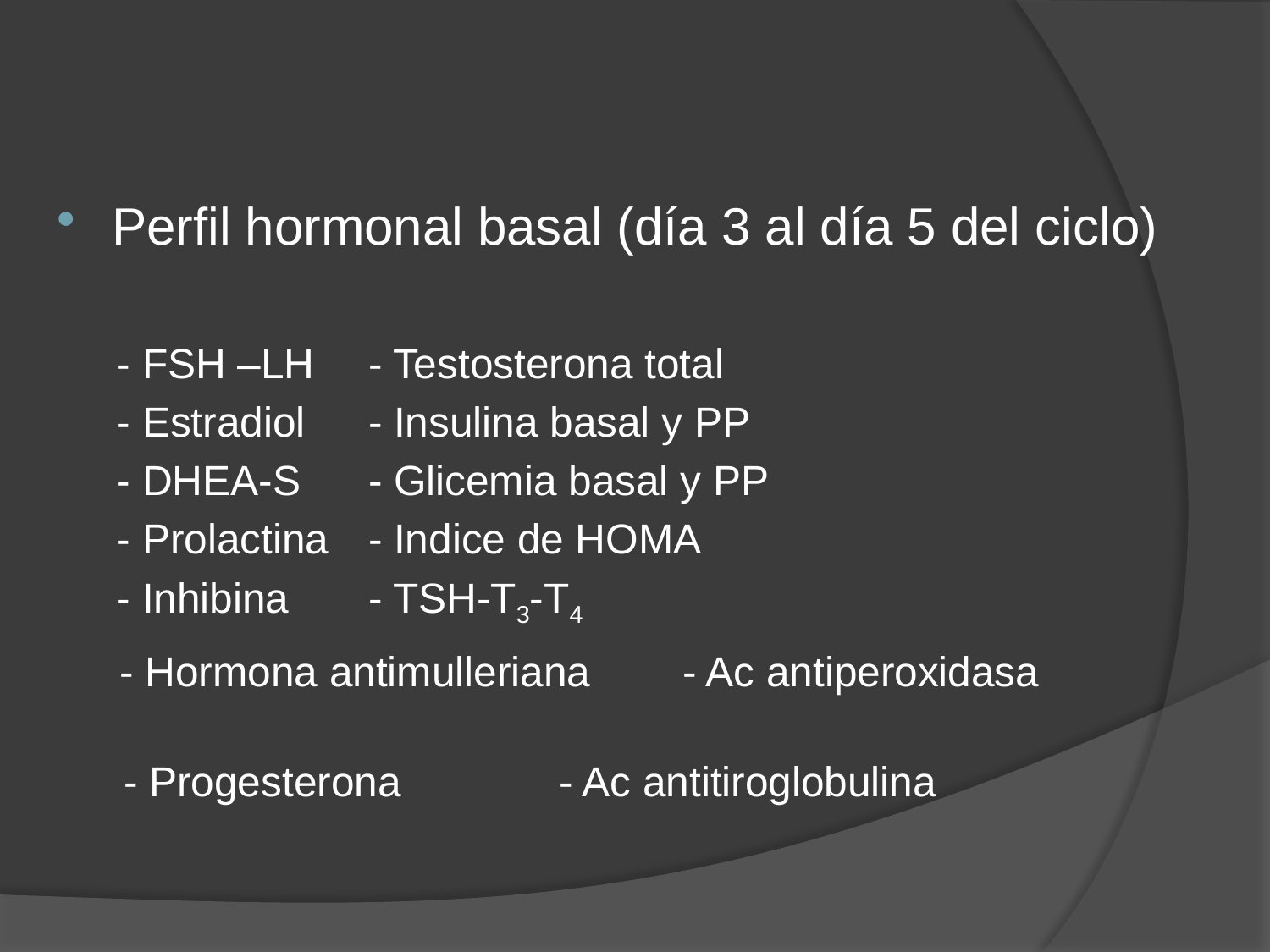

Perfil hormonal basal (día 3 al día 5 del ciclo)

- FSH –LH			- Testosterona total
- Estradiol			- Insulina basal y PP
- DHEA-S				- Glicemia basal y PP
- Prolactina			- Indice de HOMA
- Inhibina				- TSH-T3-T4
     - Hormona antimulleriana	- Ac antiperoxidasa
      - Progesterona		           - Ac antitiroglobulina